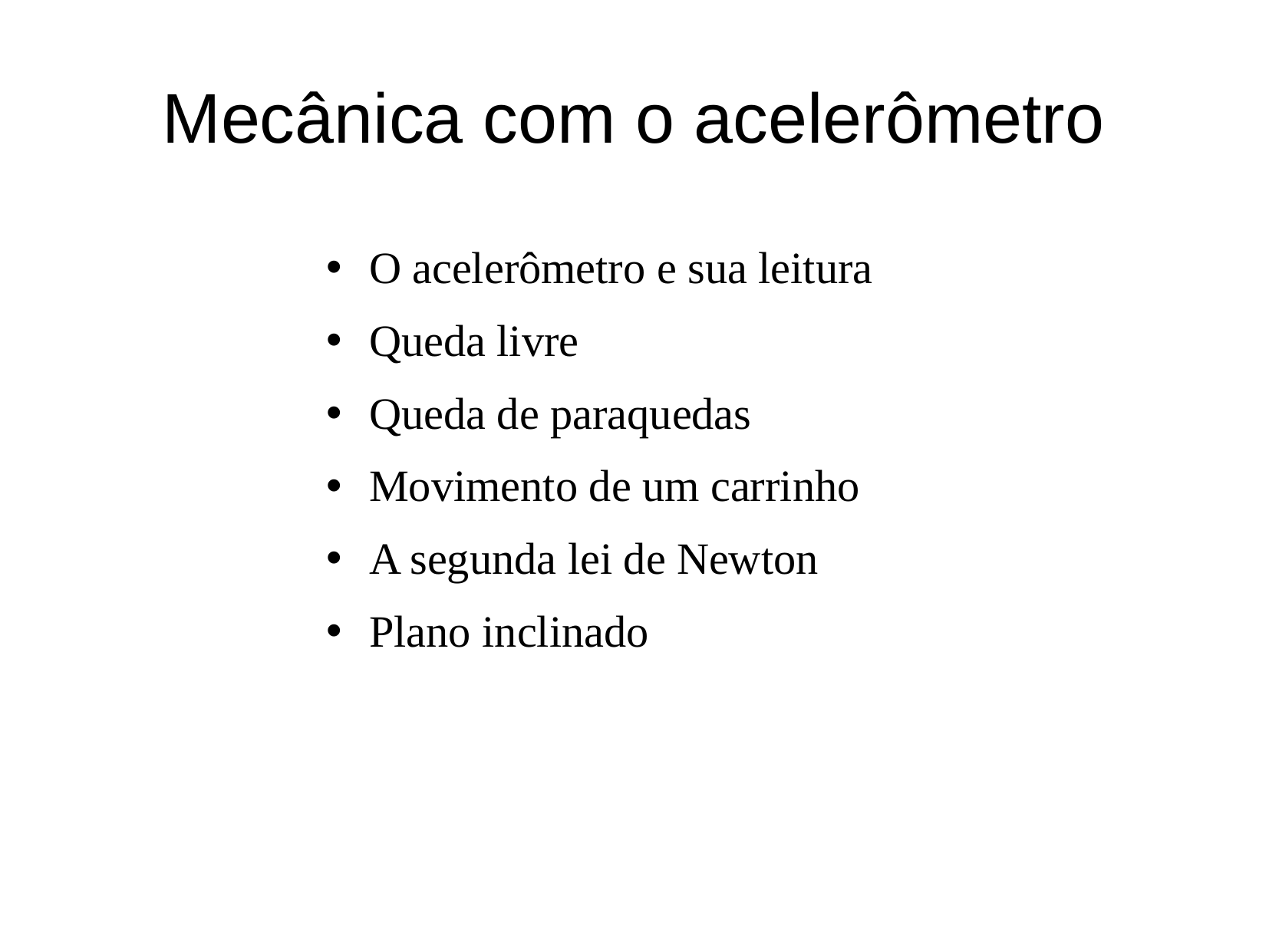

# Mecânica com o acelerômetro
O acelerômetro e sua leitura
Queda livre
Queda de paraquedas
Movimento de um carrinho
A segunda lei de Newton
Plano inclinado